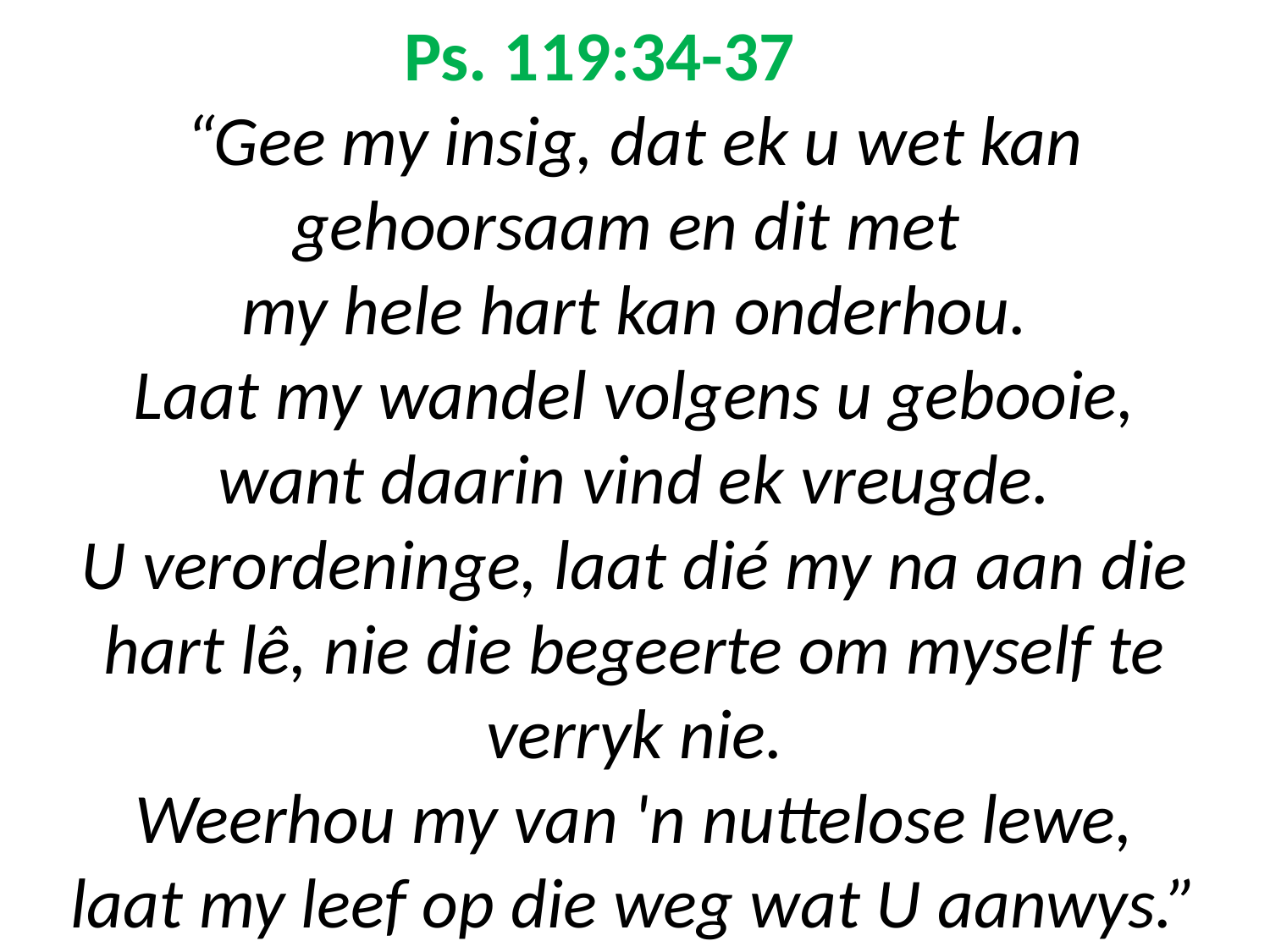

# Ps. 119:34-37 “Gee my insig, dat ek u wet kan gehoorsaam en dit met my hele hart kan onderhou. Laat my wandel volgens u gebooie, want daarin vind ek vreugde. U verordeninge, laat dié my na aan die hart lê, nie die begeerte om myself te verryk nie. Weerhou my van 'n nuttelose lewe, laat my leef op die weg wat U aanwys.”